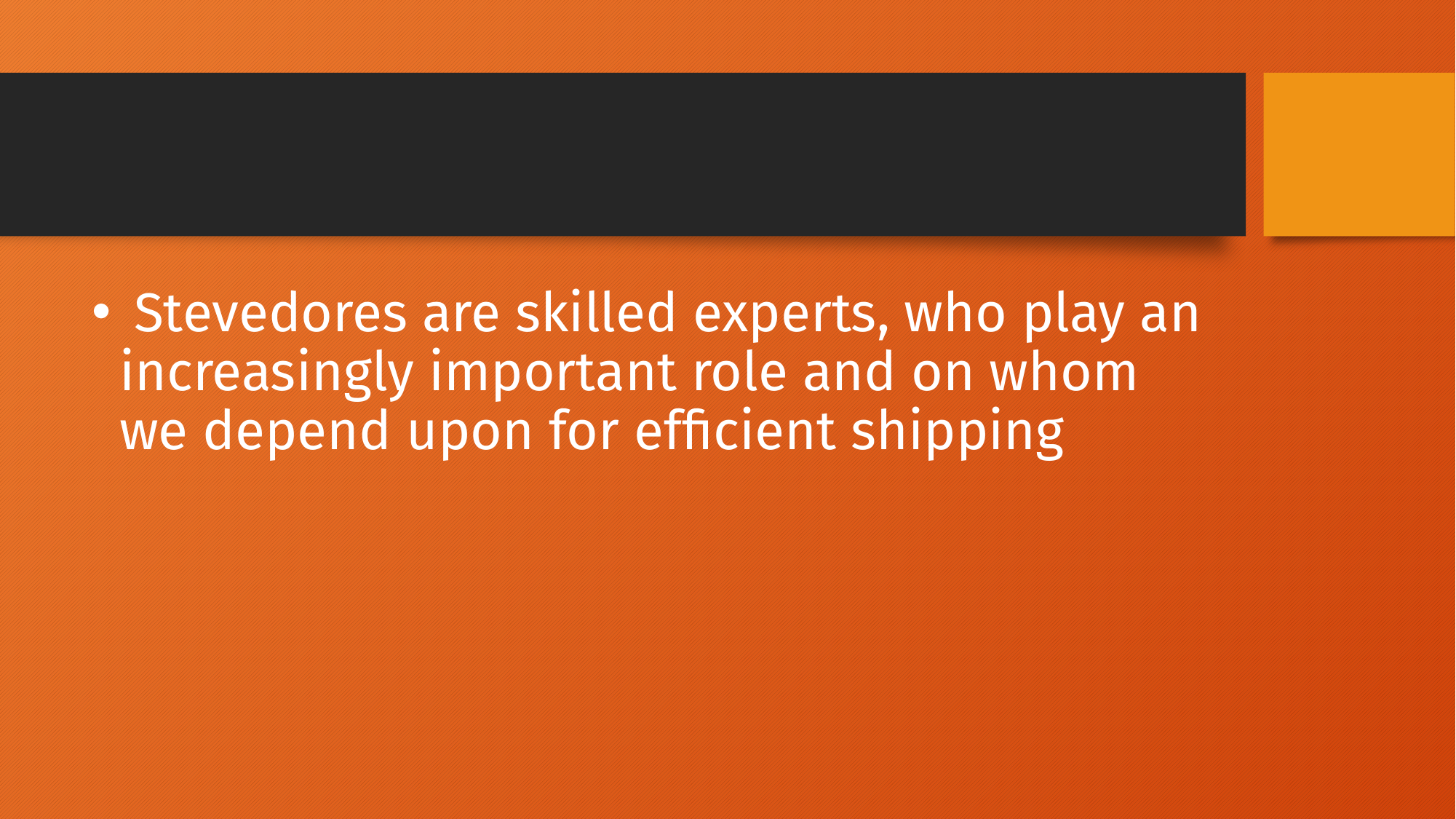

#
 Stevedores are skilled experts, who play an increasingly important role and on whom we depend upon for efficient shipping